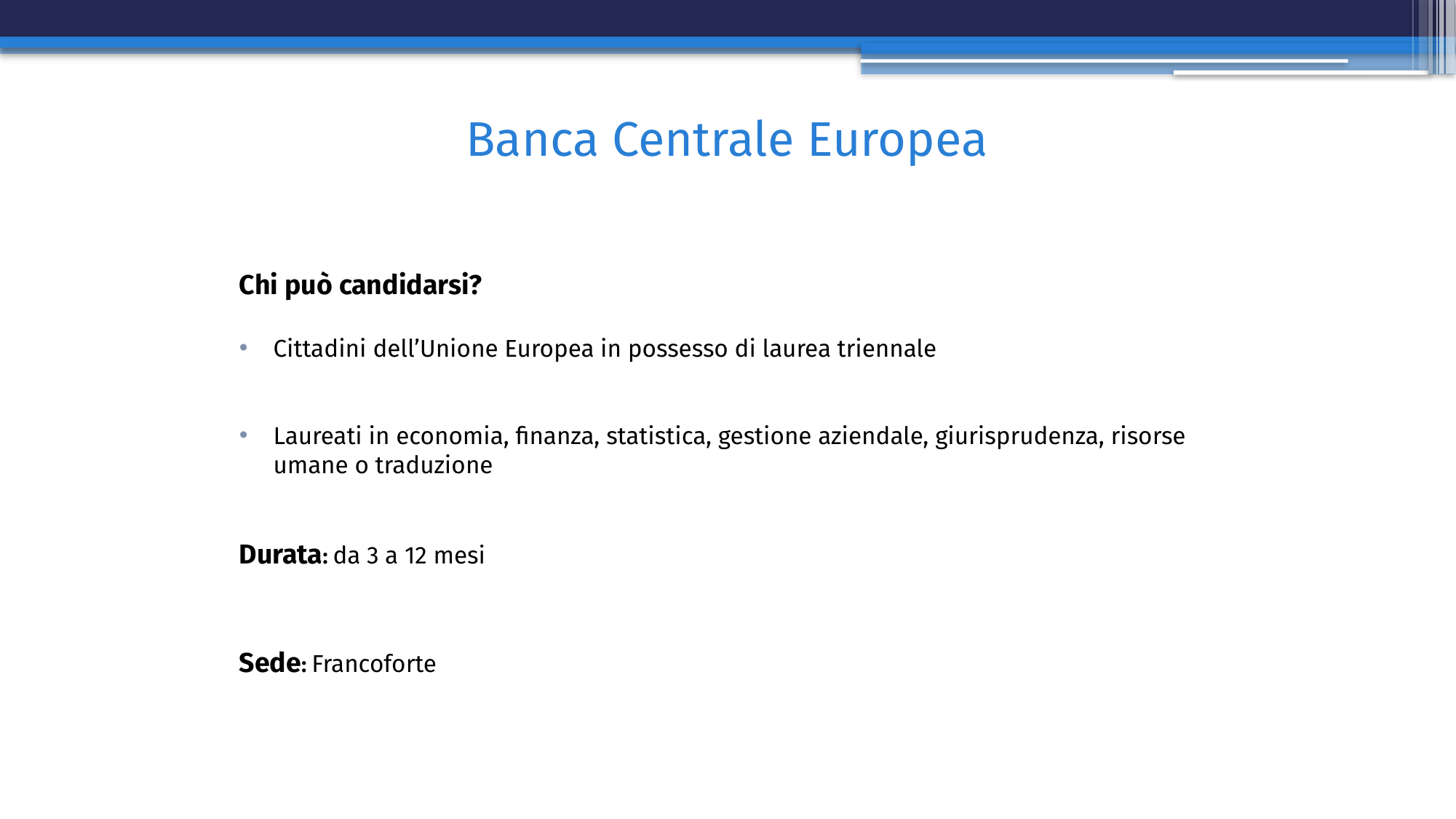

Banca Centrale Europea

Chi può candidarsi?

Cittadini dell’Unione Europea in possesso di laurea triennale

Laureati in economia, finanza, statistica, gestione aziendale, giurisprudenza, risorse umane o traduzione

Durata: da 3 a 12 mesi

Sede: Francoforte